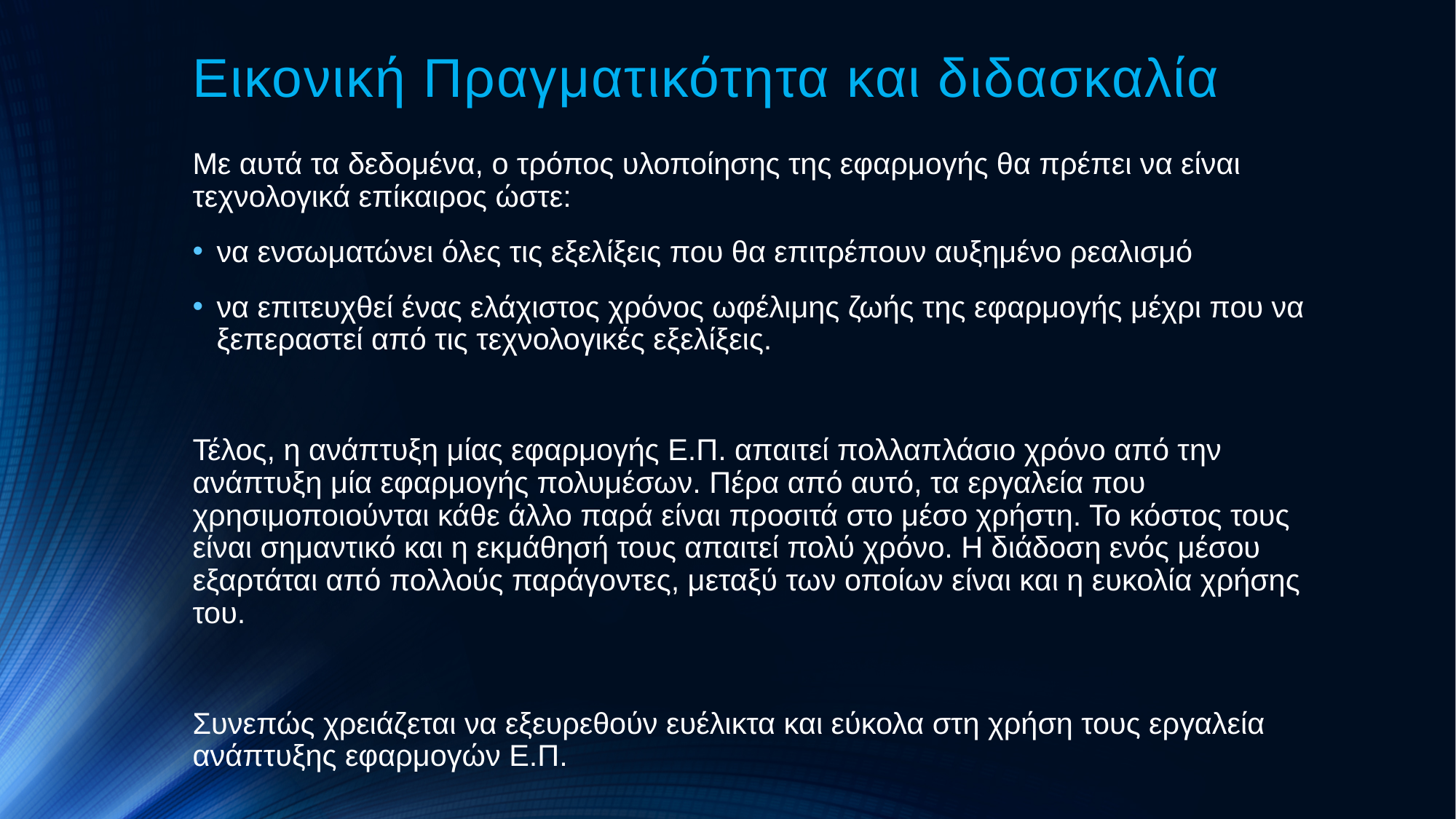

# Εικονική Πραγματικότητα και διδασκαλία
Με αυτά τα δεδομένα, ο τρόπος υλοποίησης της εφαρμογής θα πρέπει να είναι τεχνολογικά επίκαιρος ώστε:
να ενσωματώνει όλες τις εξελίξεις που θα επιτρέπουν αυξημένο ρεαλισμό
να επιτευχθεί ένας ελάχιστος χρόνος ωφέλιμης ζωής της εφαρμογής μέχρι που να ξεπεραστεί από τις τεχνολογικές εξελίξεις.

Τέλος, η ανάπτυξη μίας εφαρμογής Ε.Π. απαιτεί πολλαπλάσιο χρόνο από την ανάπτυξη μία εφαρμογής πολυμέσων. Πέρα από αυτό, τα εργαλεία που χρησιμοποιούνται κάθε άλλο παρά είναι προσιτά στο μέσο χρήστη. Το κόστος τους είναι σημαντικό και η εκμάθησή τους απαιτεί πολύ χρόνο. Η διάδοση ενός μέσου εξαρτάται από πολλούς παράγοντες, μεταξύ των οποίων είναι και η ευκολία χρήσης του.

Συνεπώς χρειάζεται να εξευρεθούν ευέλικτα και εύκολα στη χρήση τους εργαλεία ανάπτυξης εφαρμογών Ε.Π.